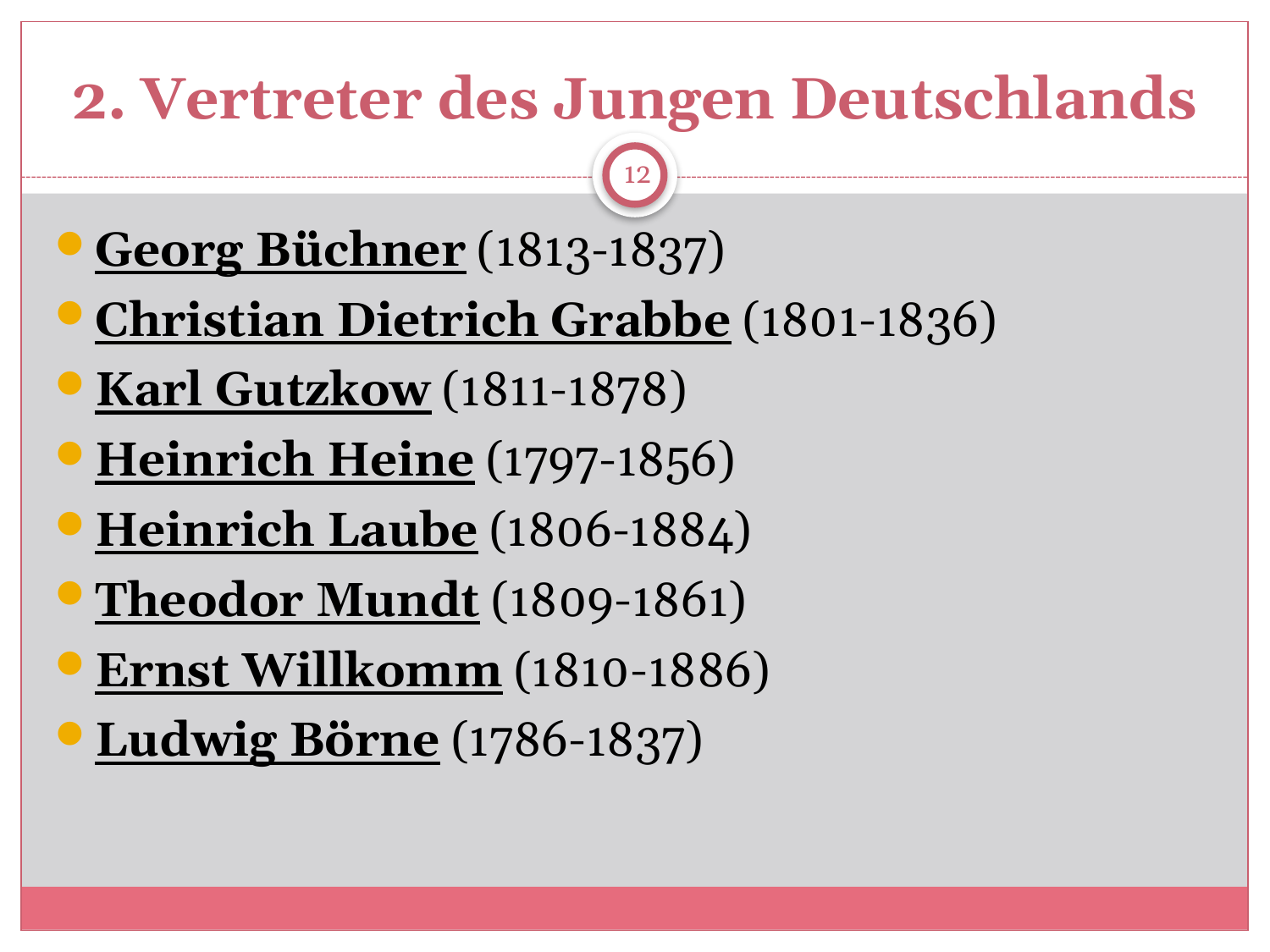

# 2. Vertreter des Jungen Deutschlands
12
Georg Büchner (1813-1837)
Christian Dietrich Grabbe (1801-1836)
Karl Gutzkow (1811-1878)
Heinrich Heine (1797-1856)
Heinrich Laube (1806-1884)
Theodor Mundt (1809-1861)
Ernst Willkomm (1810-1886)
Ludwig Börne (1786-1837)